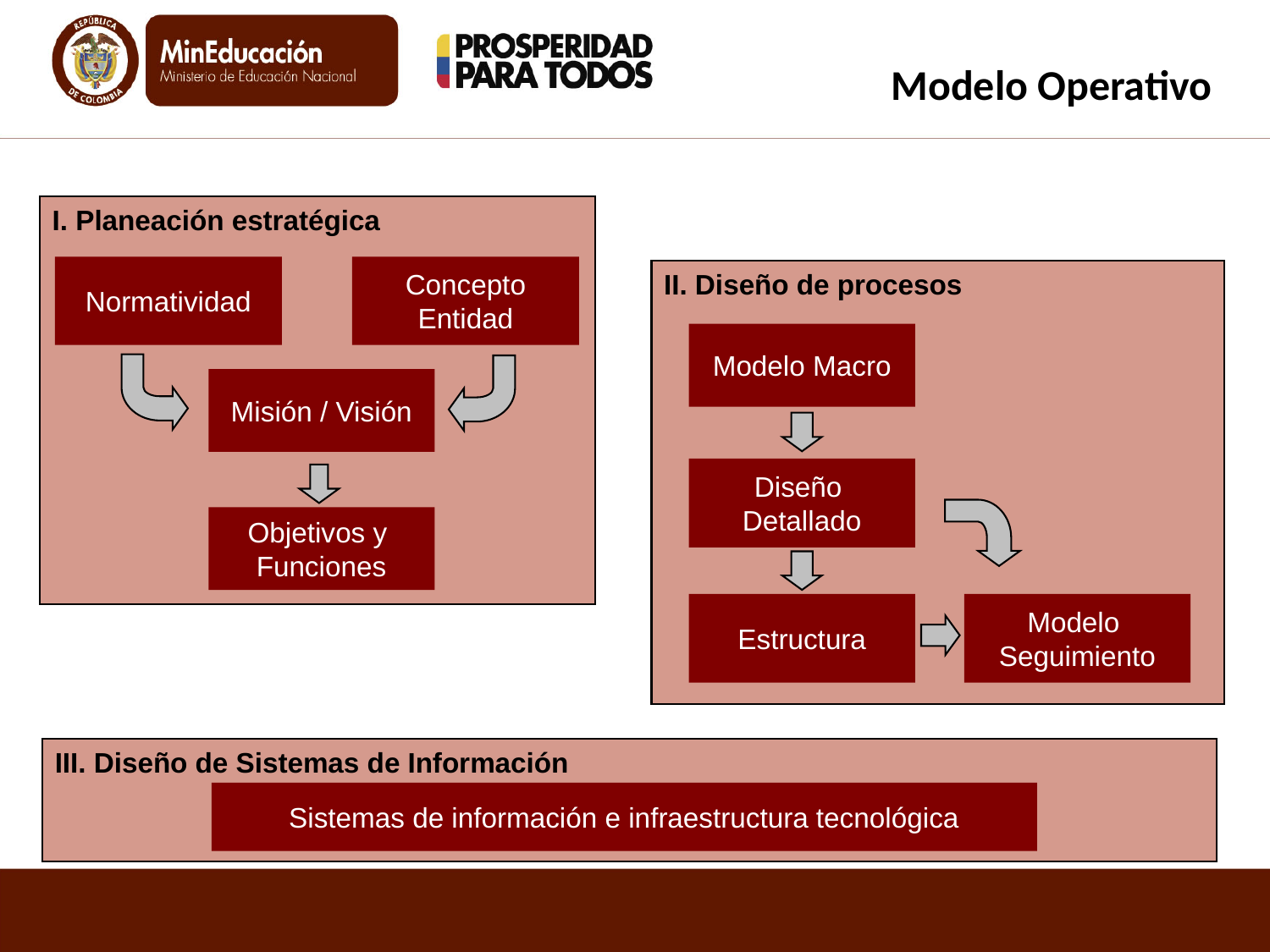

Modelo Operativo
I. Planeación estratégica
Normatividad
Concepto
Entidad

Misión / Visión

Objetivos y
Funciones
II. Diseño de procesos
Modelo Macro

Diseño
Detallado

Estructura
Modelo
Seguimiento

III. Diseño de Sistemas de Información
Sistemas de información e infraestructura tecnológica